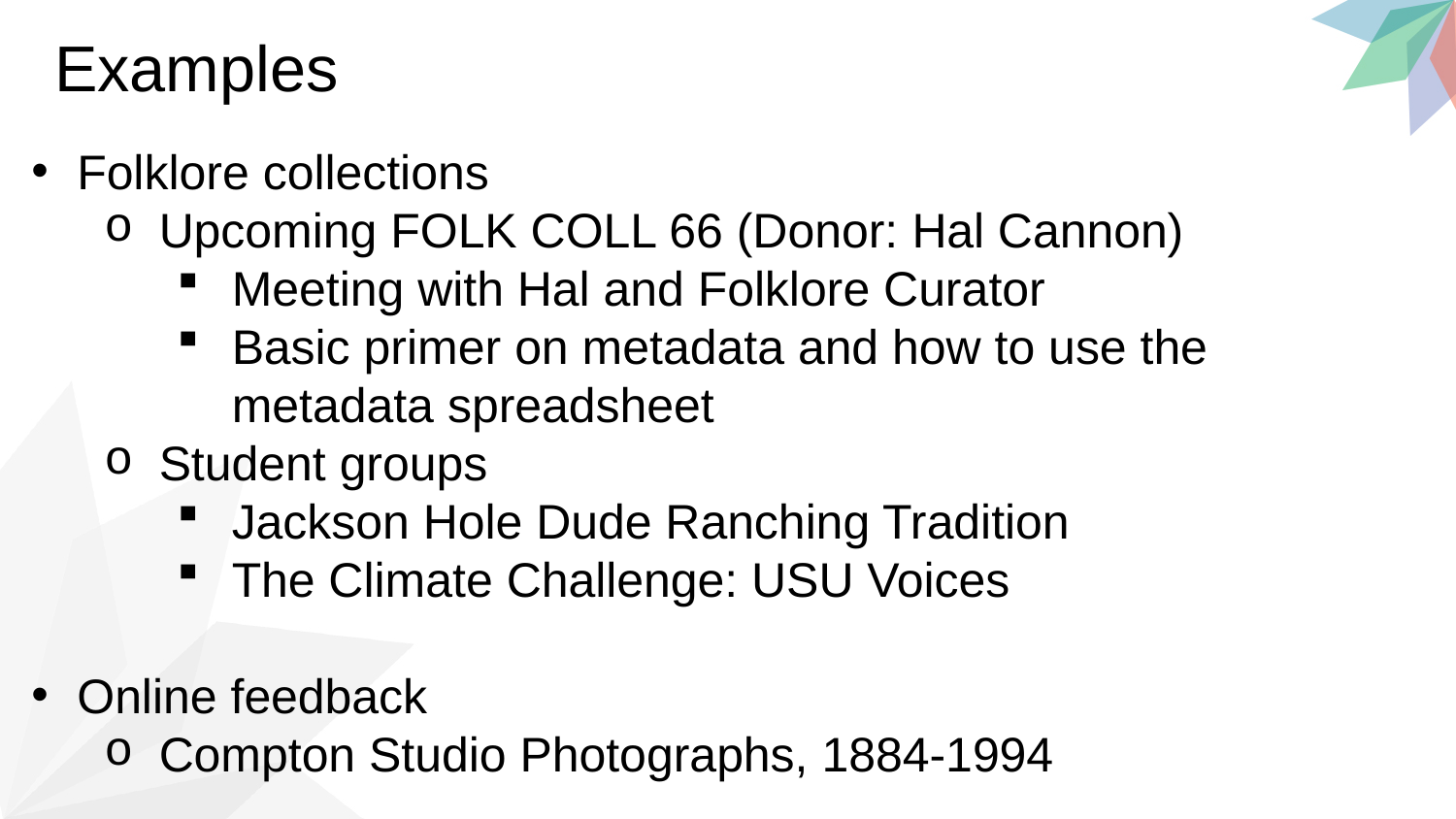

Examples
Folklore collections
Upcoming FOLK COLL 66 (Donor: Hal Cannon)
Meeting with Hal and Folklore Curator
Basic primer on metadata and how to use the metadata spreadsheet
Student groups
Jackson Hole Dude Ranching Tradition
The Climate Challenge: USU Voices

Online feedback
Compton Studio Photographs, 1884-1994